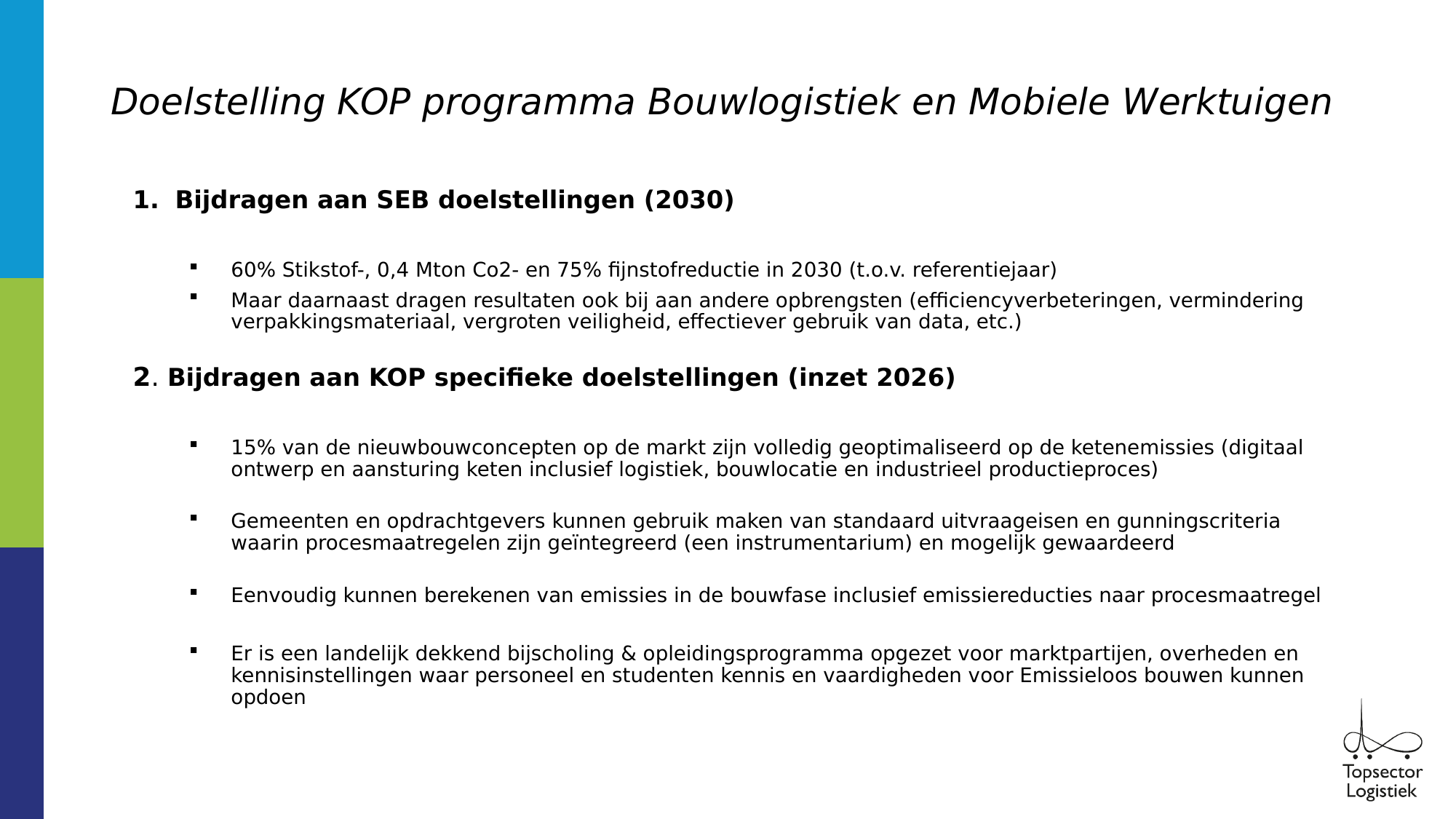

# Doelstelling KOP programma Bouwlogistiek en Mobiele Werktuigen
Bijdragen aan SEB doelstellingen (2030)

60% Stikstof-, 0,4 Mton Co2- en 75% fijnstofreductie in 2030 (t.o.v. referentiejaar)
Maar daarnaast dragen resultaten ook bij aan andere opbrengsten (efficiencyverbeteringen, vermindering verpakkingsmateriaal, vergroten veiligheid, effectiever gebruik van data, etc.)
2. Bijdragen aan KOP specifieke doelstellingen (inzet 2026)

15% van de nieuwbouwconcepten op de markt zijn volledig geoptimaliseerd op de ketenemissies (digitaal ontwerp en aansturing keten inclusief logistiek, bouwlocatie en industrieel productieproces)
Gemeenten en opdrachtgevers kunnen gebruik maken van standaard uitvraageisen en gunningscriteria waarin procesmaatregelen zijn geïntegreerd (een instrumentarium) en mogelijk gewaardeerd
Eenvoudig kunnen berekenen van emissies in de bouwfase inclusief emissiereducties naar procesmaatregel
Er is een landelijk dekkend bijscholing & opleidingsprogramma opgezet voor marktpartijen, overheden en kennisinstellingen waar personeel en studenten kennis en vaardigheden voor Emissieloos bouwen kunnen opdoen